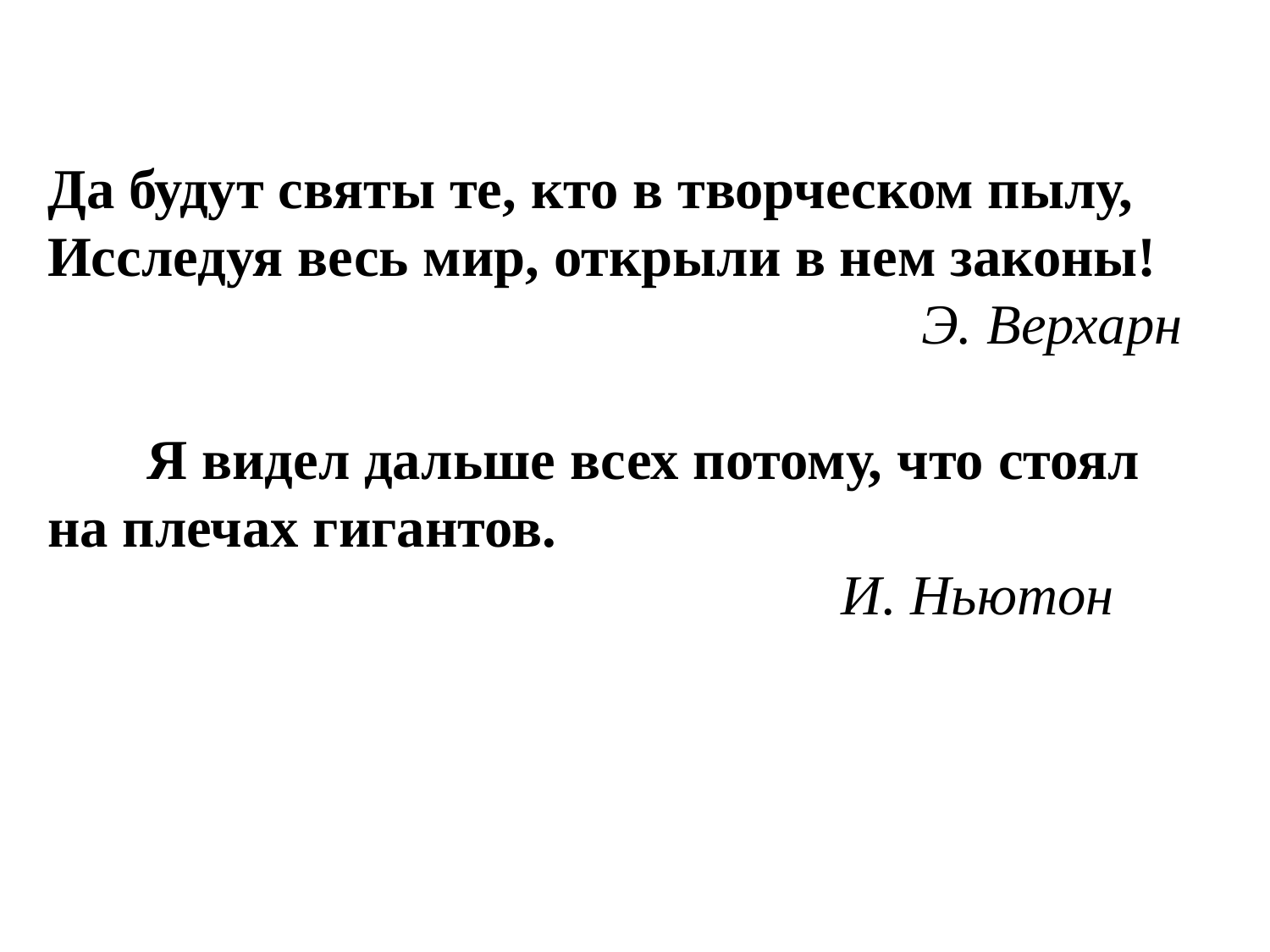

Да будут святы те, кто в творческом пылу,
Исследуя весь мир, открыли в нем законы!
Э. Верхарн

       Я видел дальше всех потому, что стоял на плечах гигантов.
                                                        И. Ньютон